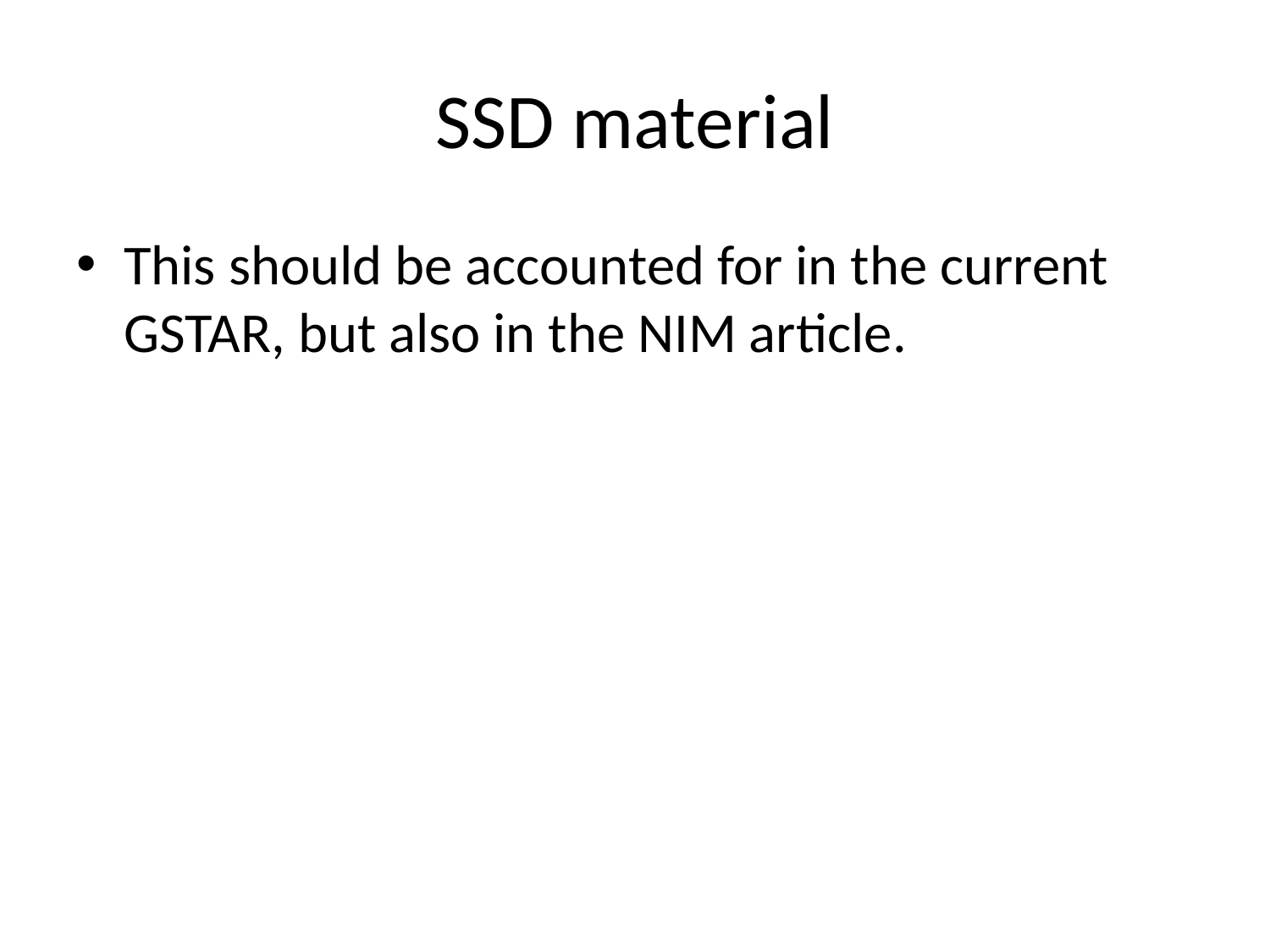

# SSD material
This should be accounted for in the current GSTAR, but also in the NIM article.